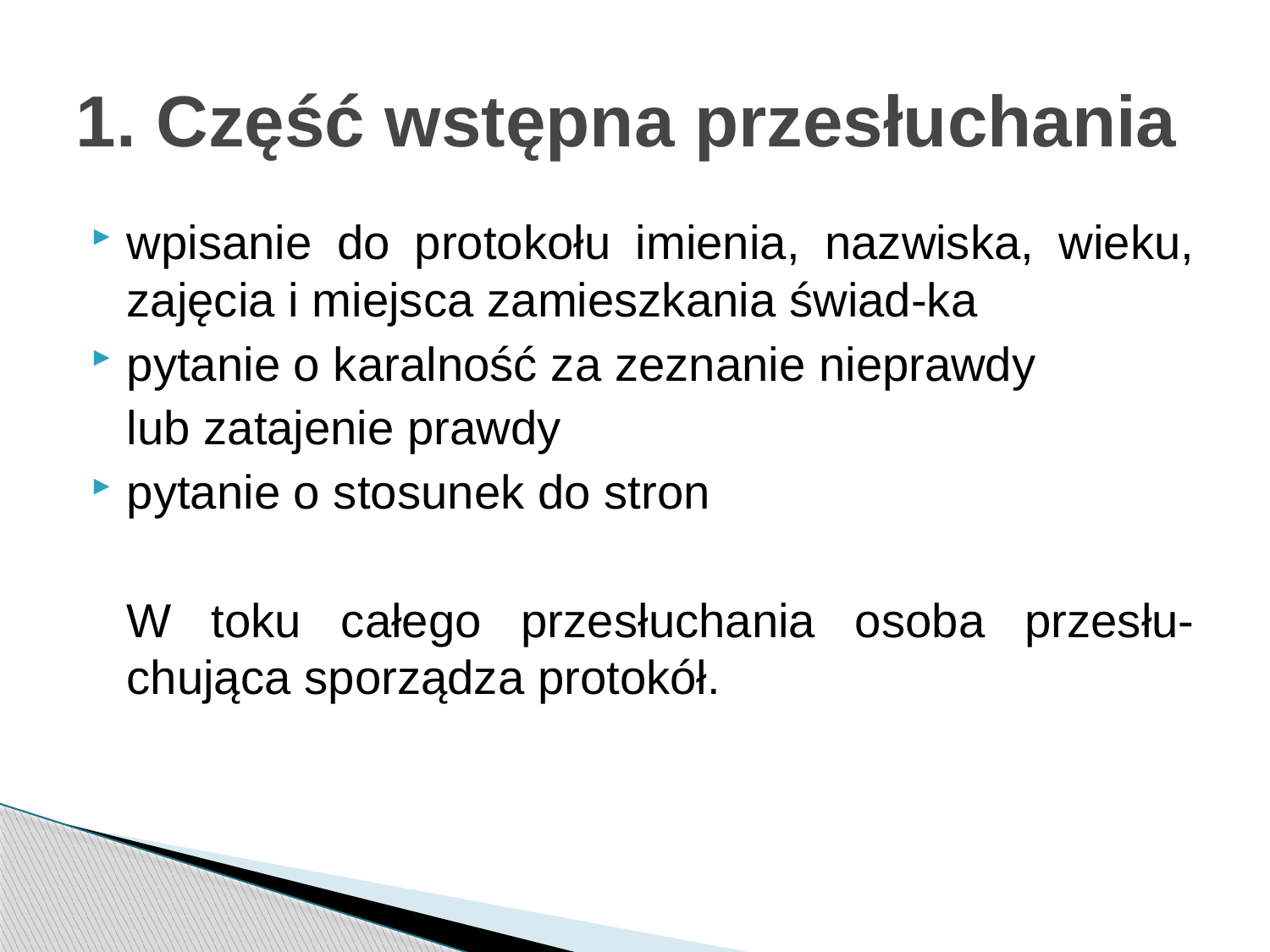

# 1. Część wstępna przesłuchania
wpisanie do protokołu imienia, nazwiska, wieku, zajęcia i miejsca zamieszkania świad-ka
pytanie o karalność za zeznanie nieprawdy
	lub zatajenie prawdy
pytanie o stosunek do stron

	W toku całego przesłuchania osoba przesłu-chująca sporządza protokół.